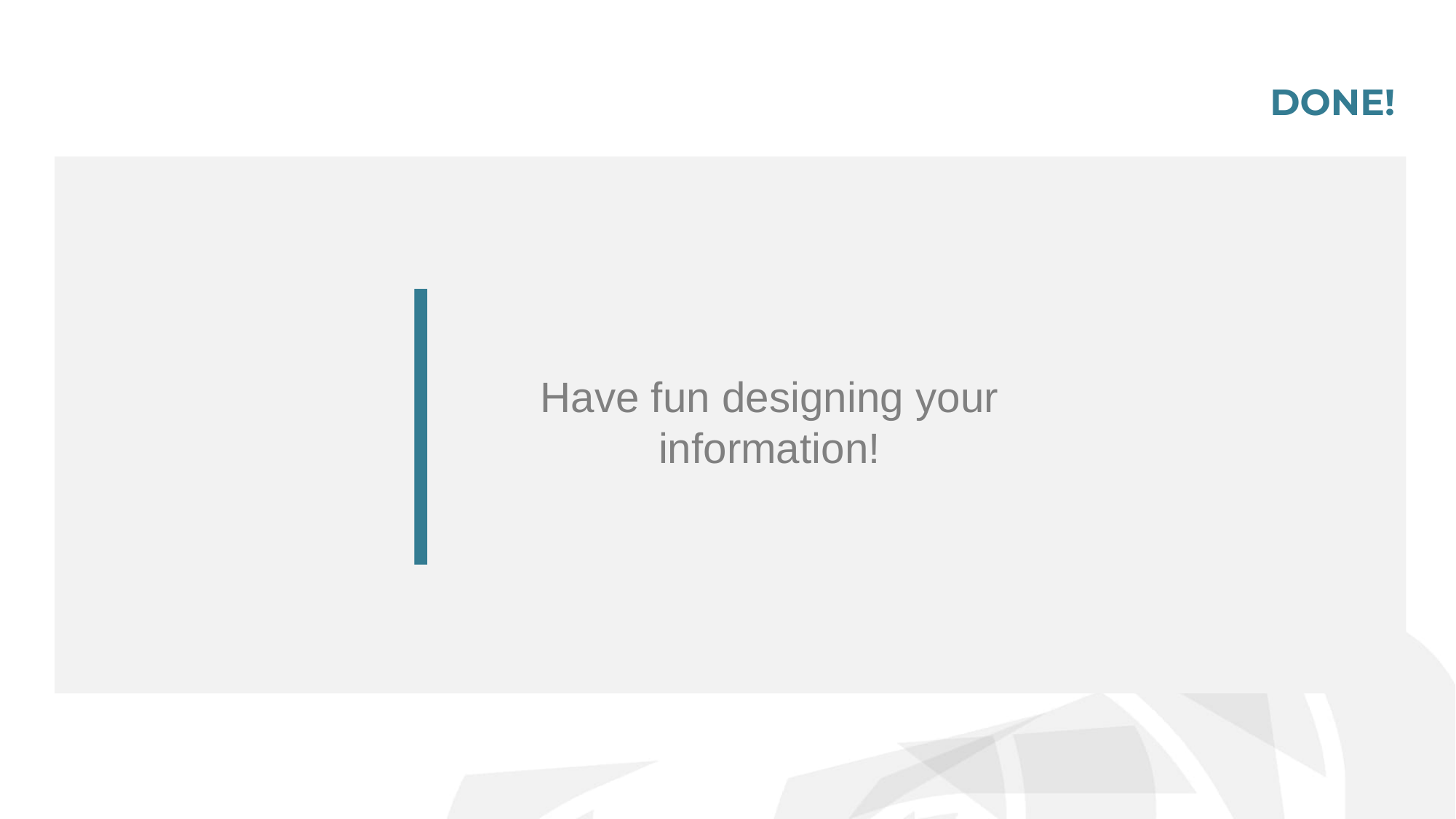

DONE!

Have fun designing your information!

Interpretation